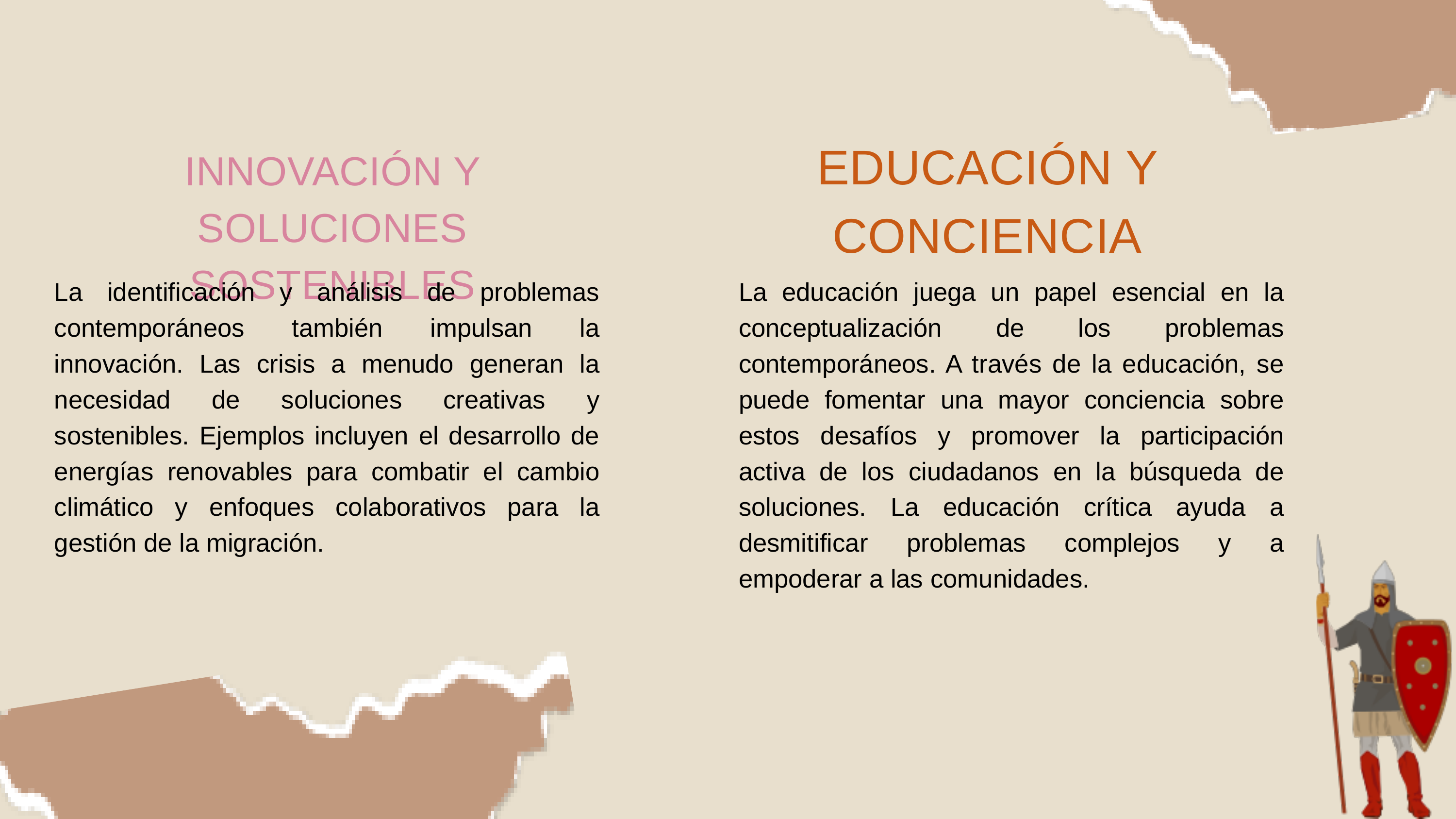

EDUCACIÓN Y CONCIENCIA
INNOVACIÓN Y SOLUCIONES SOSTENIBLES
La identificación y análisis de problemas contemporáneos también impulsan la innovación. Las crisis a menudo generan la necesidad de soluciones creativas y sostenibles. Ejemplos incluyen el desarrollo de energías renovables para combatir el cambio climático y enfoques colaborativos para la gestión de la migración.
La educación juega un papel esencial en la conceptualización de los problemas contemporáneos. A través de la educación, se puede fomentar una mayor conciencia sobre estos desafíos y promover la participación activa de los ciudadanos en la búsqueda de soluciones. La educación crítica ayuda a desmitificar problemas complejos y a empoderar a las comunidades.